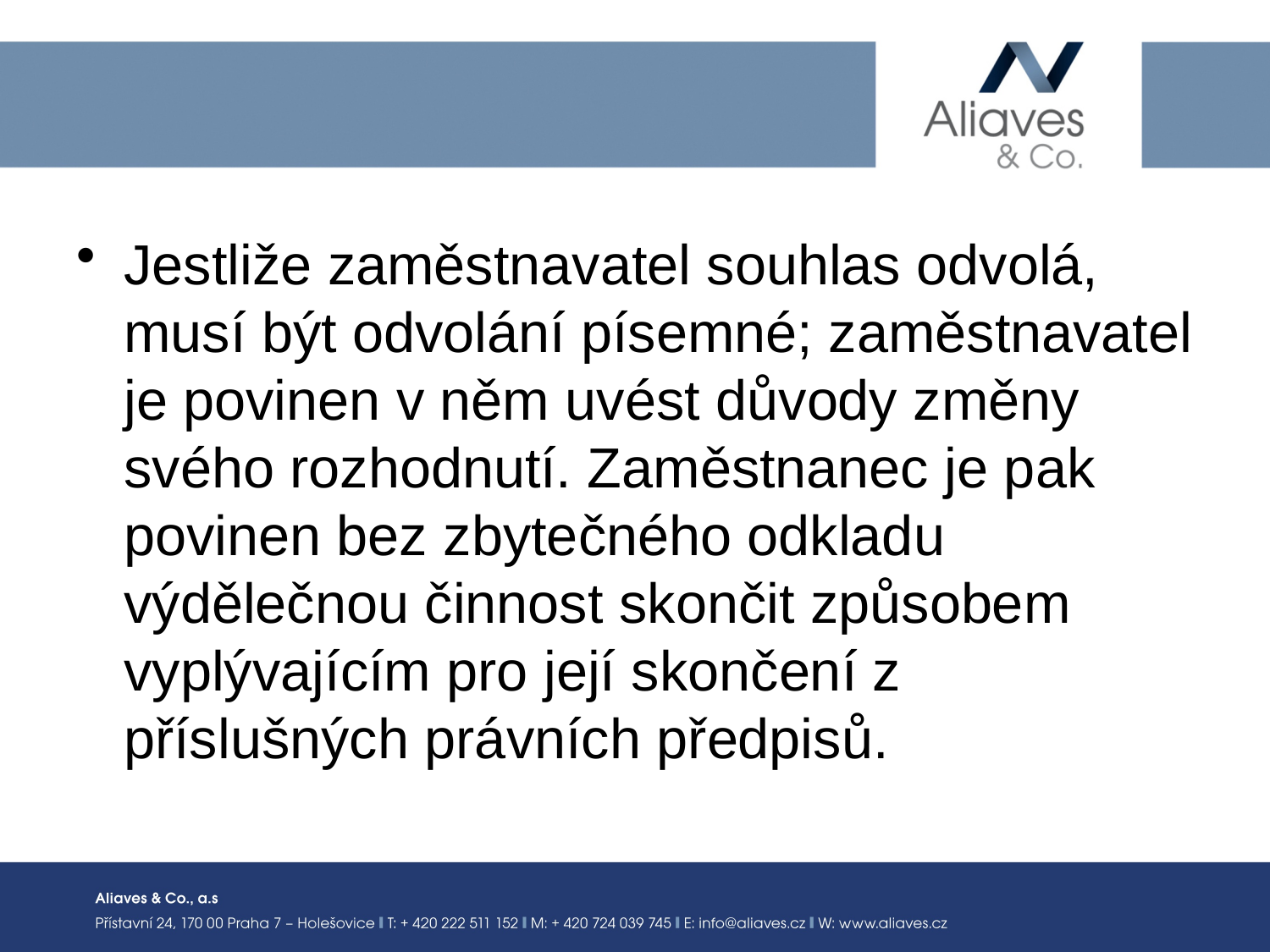

#
Jestliže zaměstnavatel souhlas odvolá, musí být odvolání písemné; zaměstnavatel je povinen v něm uvést důvody změny svého rozhodnutí. Zaměstnanec je pak povinen bez zbytečného odkladu výdělečnou činnost skončit způsobem vyplývajícím pro její skončení z příslušných právních předpisů.